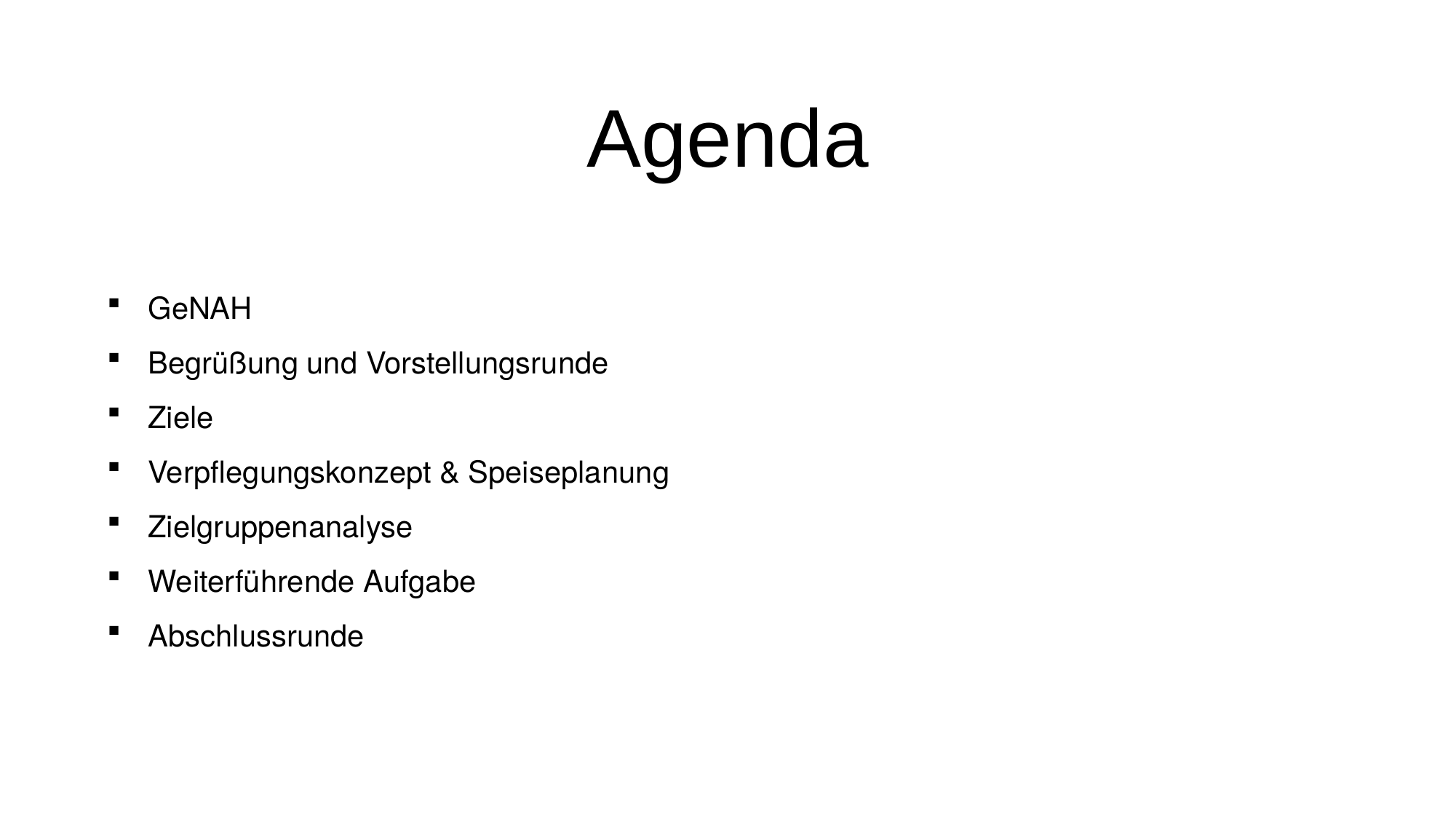

# Agenda
GeNAH
Begrüßung und Vorstellungsrunde
Ziele
Verpflegungskonzept & Speiseplanung
Zielgruppenanalyse
Weiterführende Aufgabe
Abschlussrunde